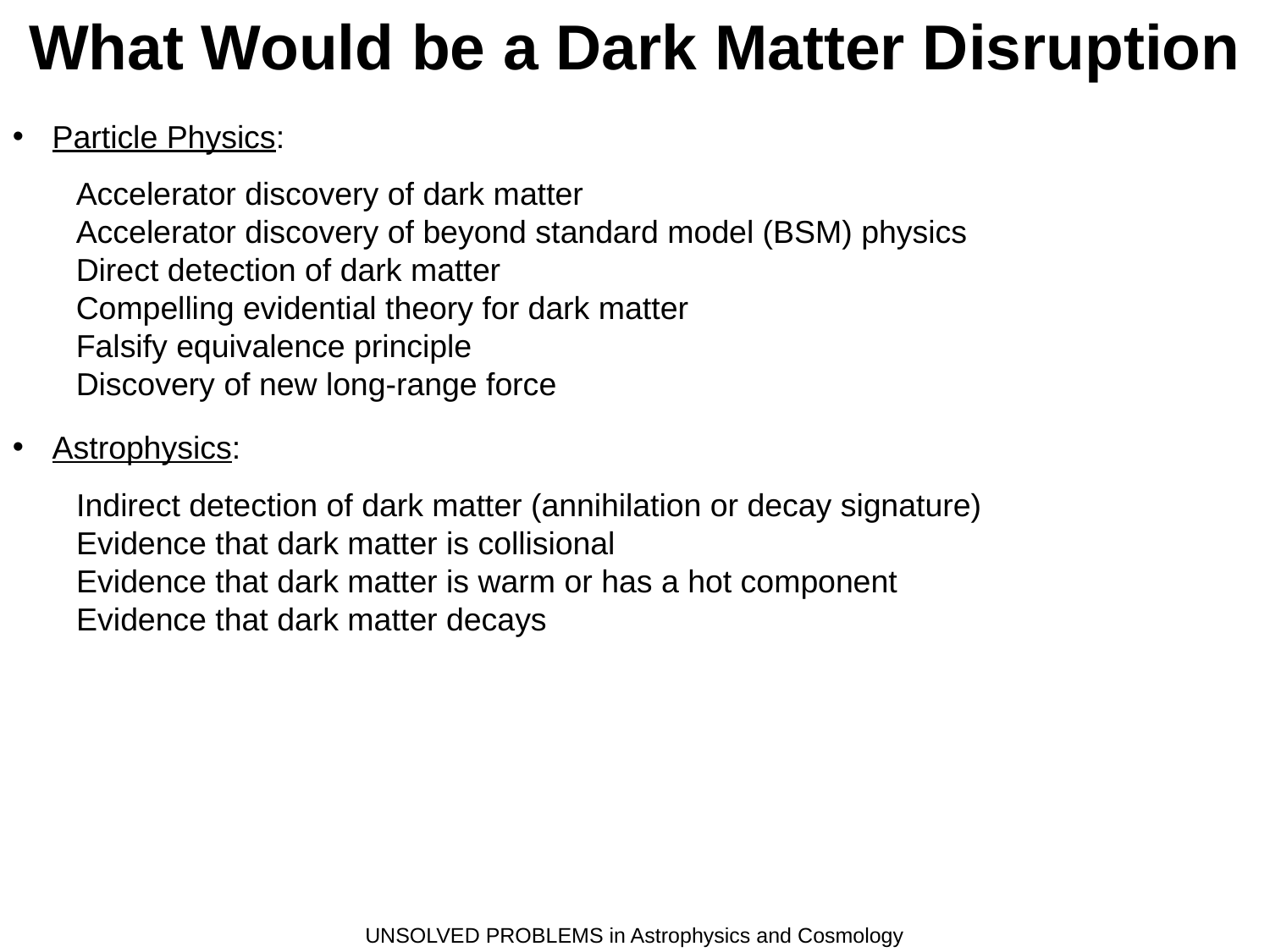

What Would be a Dark Matter Disruption
Particle Physics:

Accelerator discovery of dark matter
Accelerator discovery of beyond standard model (BSM) physics
Direct detection of dark matter
Compelling evidential theory for dark matter
Falsify equivalence principle
Discovery of new long-range force

Astrophysics:

Indirect detection of dark matter (annihilation or decay signature)
Evidence that dark matter is collisional
Evidence that dark matter is warm or has a hot component
Evidence that dark matter decays
UNSOLVED PROBLEMS in Astrophysics and Cosmology